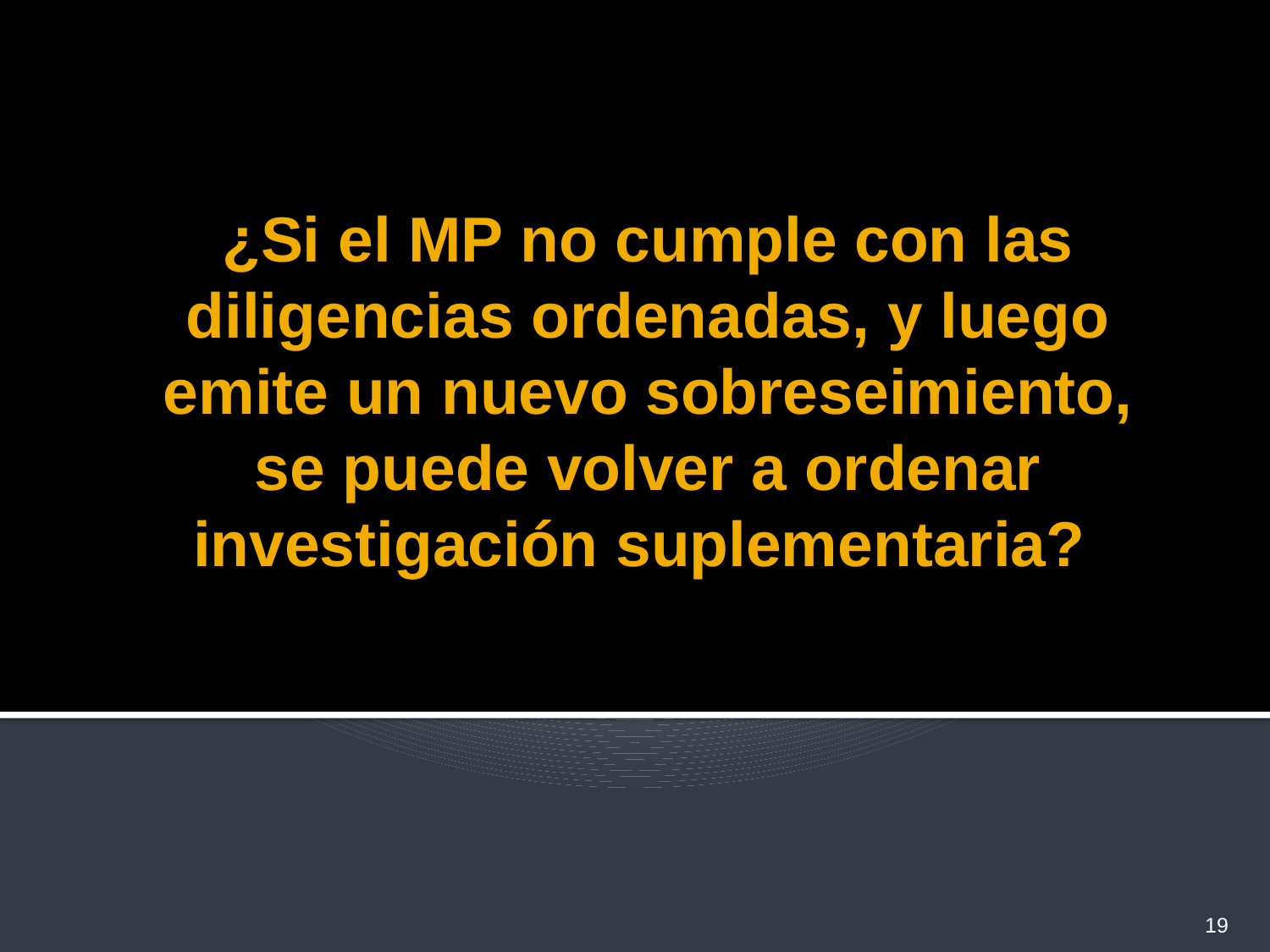

# ¿Si el MP no cumple con las diligencias ordenadas, y luego emite un nuevo sobreseimiento, se puede volver a ordenar investigación suplementaria?
19